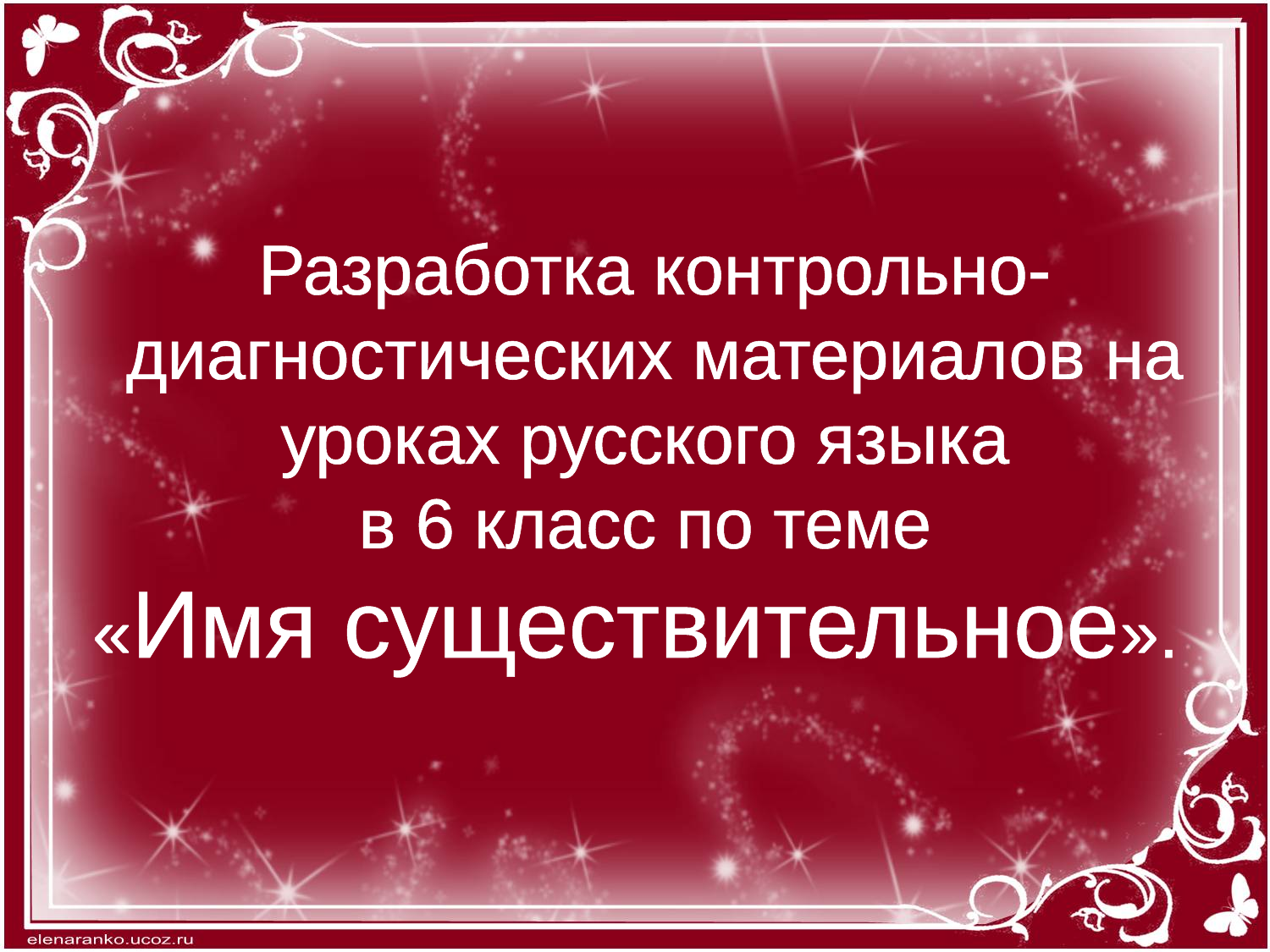

Разработка контрольно-диагностических материалов на уроках русского языка
в 6 класс по теме
«Имя существительное».